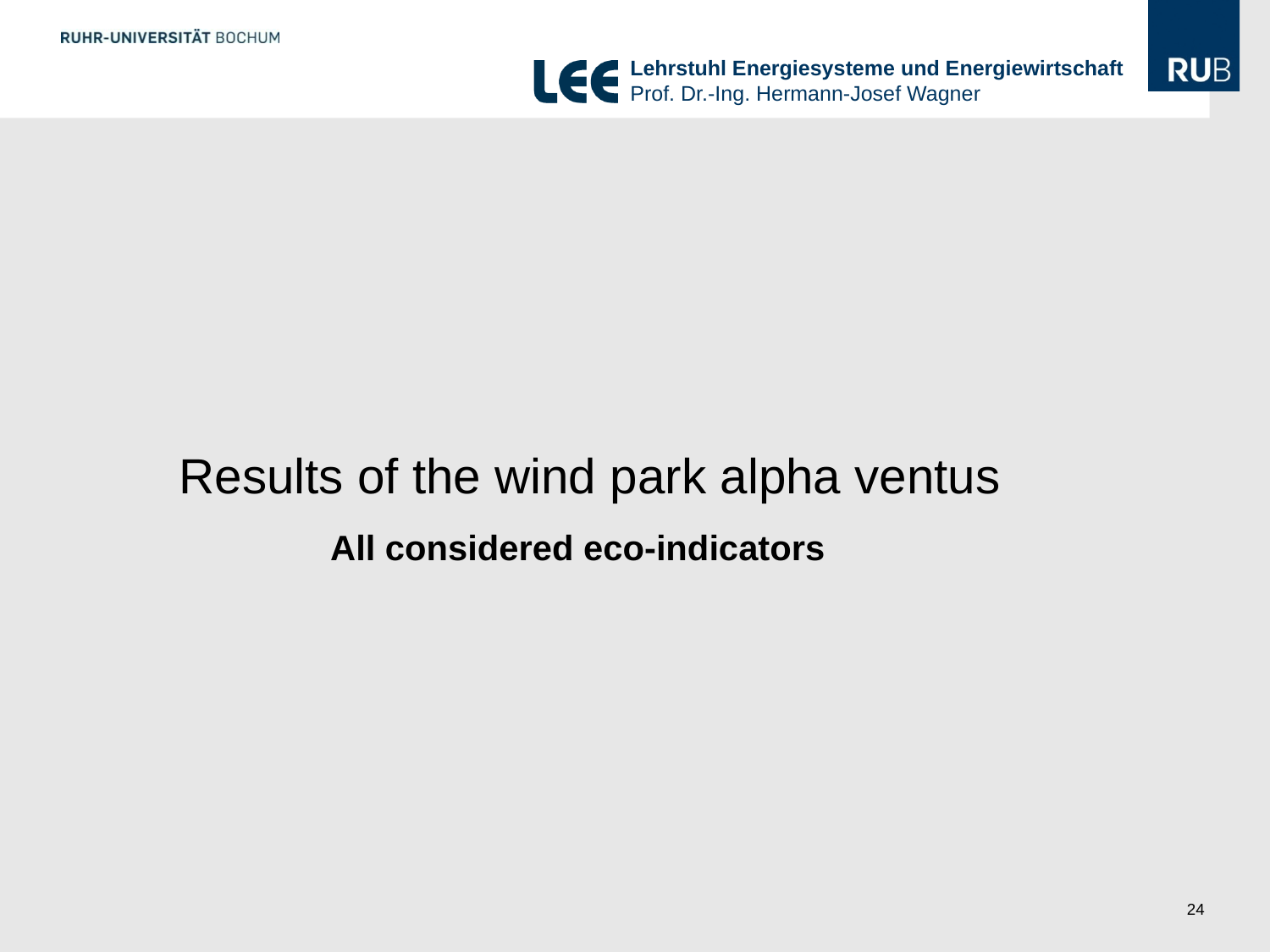

#

        Results of the wind park alpha ventus
                   All considered eco-indicators